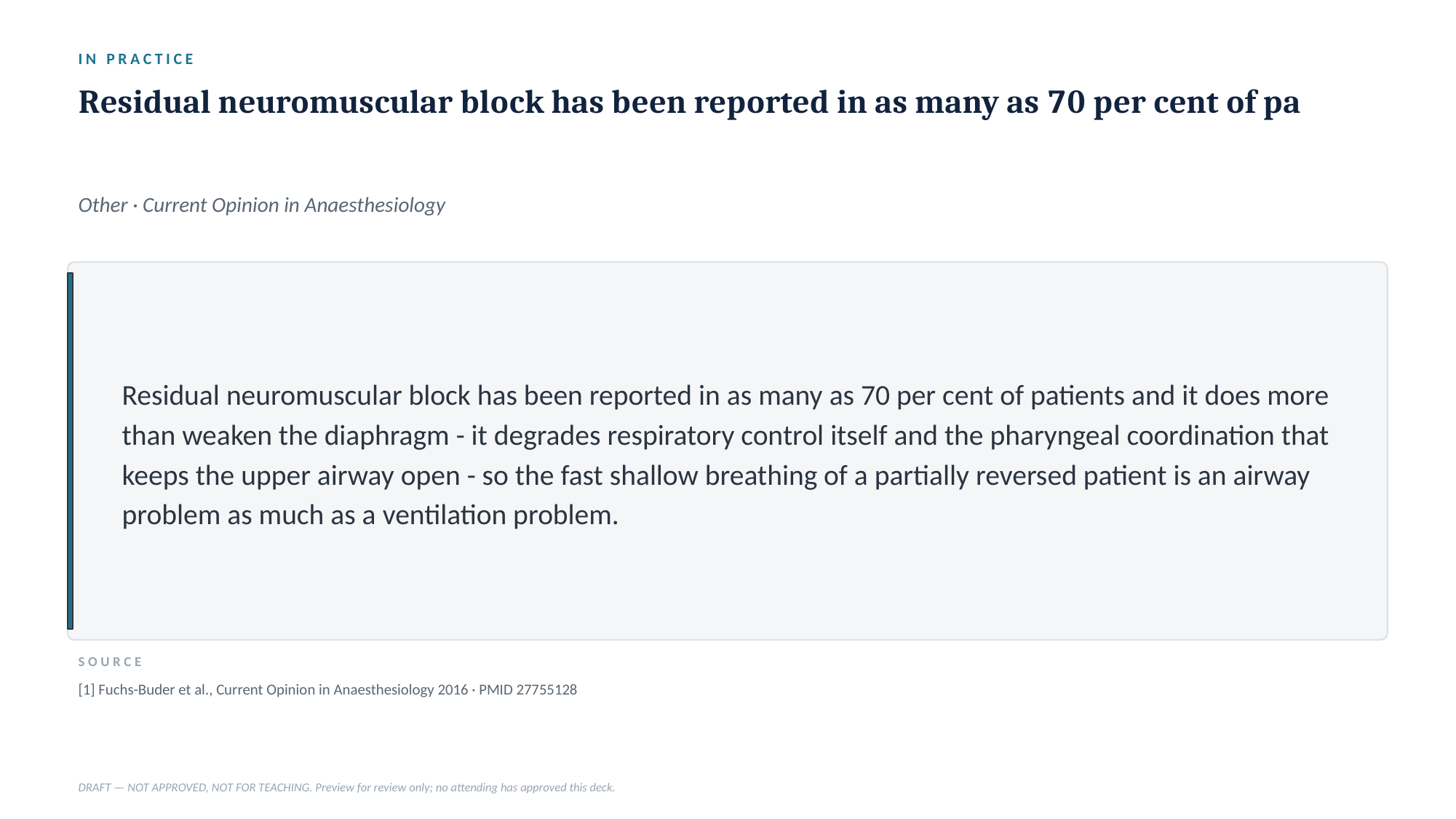

IN PRACTICE
Residual neuromuscular block has been reported in as many as 70 per cent of pa
Other · Current Opinion in Anaesthesiology

Residual neuromuscular block has been reported in as many as 70 per cent of patients and it does more than weaken the diaphragm - it degrades respiratory control itself and the pharyngeal coordination that keeps the upper airway open - so the fast shallow breathing of a partially reversed patient is an airway problem as much as a ventilation problem.
SOURCE
[1] Fuchs-Buder et al., Current Opinion in Anaesthesiology 2016 · PMID 27755128
DRAFT — NOT APPROVED, NOT FOR TEACHING. Preview for review only; no attending has approved this deck.